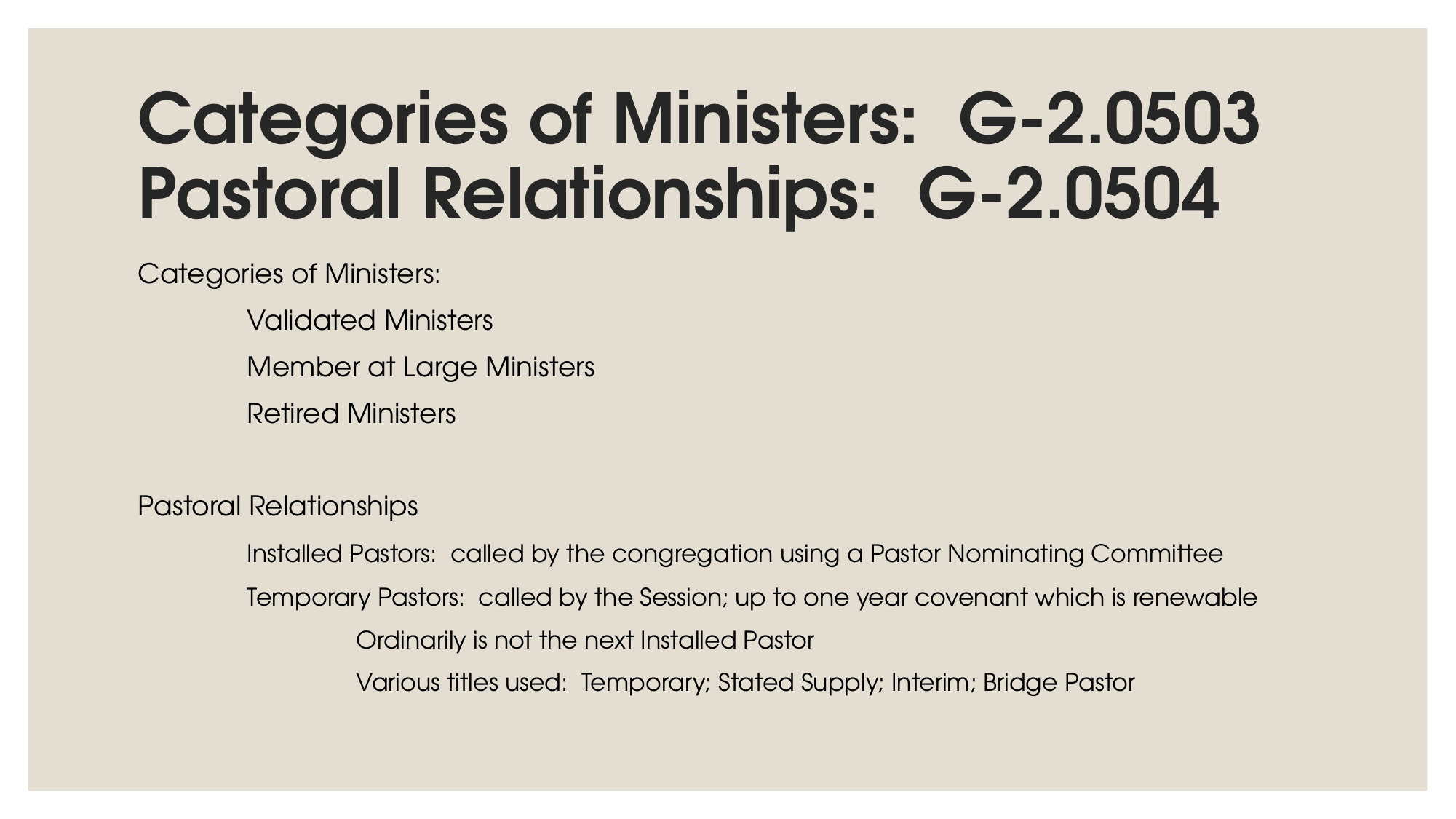

# Categories of Ministers:  G-2.0503 Pastoral Relationships:  G-2.0504
Categories of Ministers:
	Validated Ministers
	Member at Large Ministers
	Retired Ministers

Pastoral Relationships
	Installed Pastors:  called by the congregation using a Pastor Nominating Committee
	Temporary Pastors:  called by the Session; up to one year covenant which is renewable
		Ordinarily is not the next Installed Pastor
		Various titles used:  Temporary; Stated Supply; Interim; Bridge Pastor